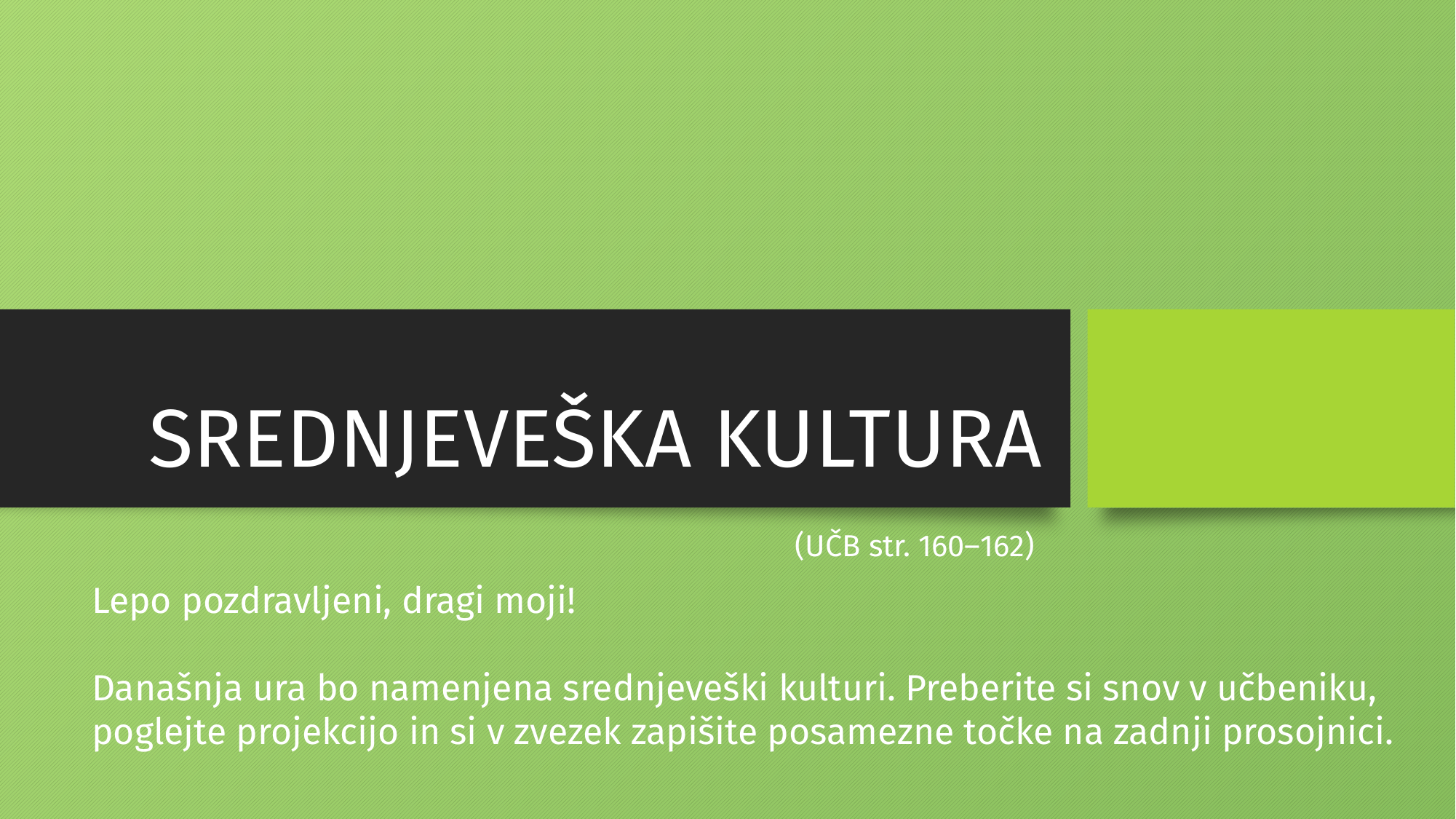

# SREDNJEVEŠKA KULTURA
(UČB str. 160–162)
Lepo pozdravljeni, dragi moji!

Današnja ura bo namenjena srednjeveški kulturi. Preberite si snov v učbeniku, poglejte projekcijo in si v zvezek zapišite posamezne točke na zadnji prosojnici.